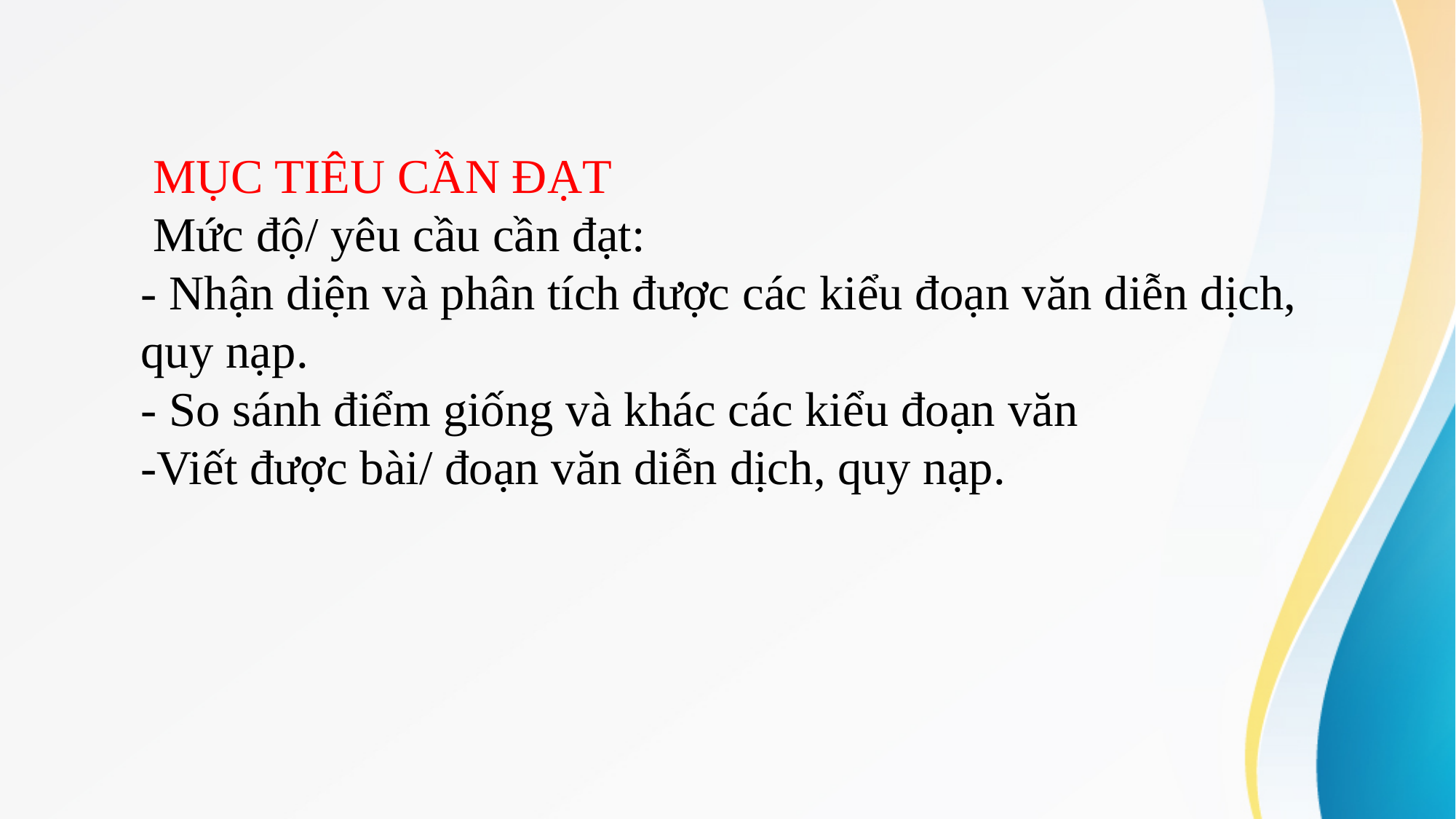

MỤC TIÊU CẦN ĐẠT
 Mức độ/ yêu cầu cần đạt:
- Nhận diện và phân tích được các kiểu đoạn văn diễn dịch, quy nạp.
- So sánh điểm giống và khác các kiểu đoạn văn
-Viết được bài/ đoạn văn diễn dịch, quy nạp.